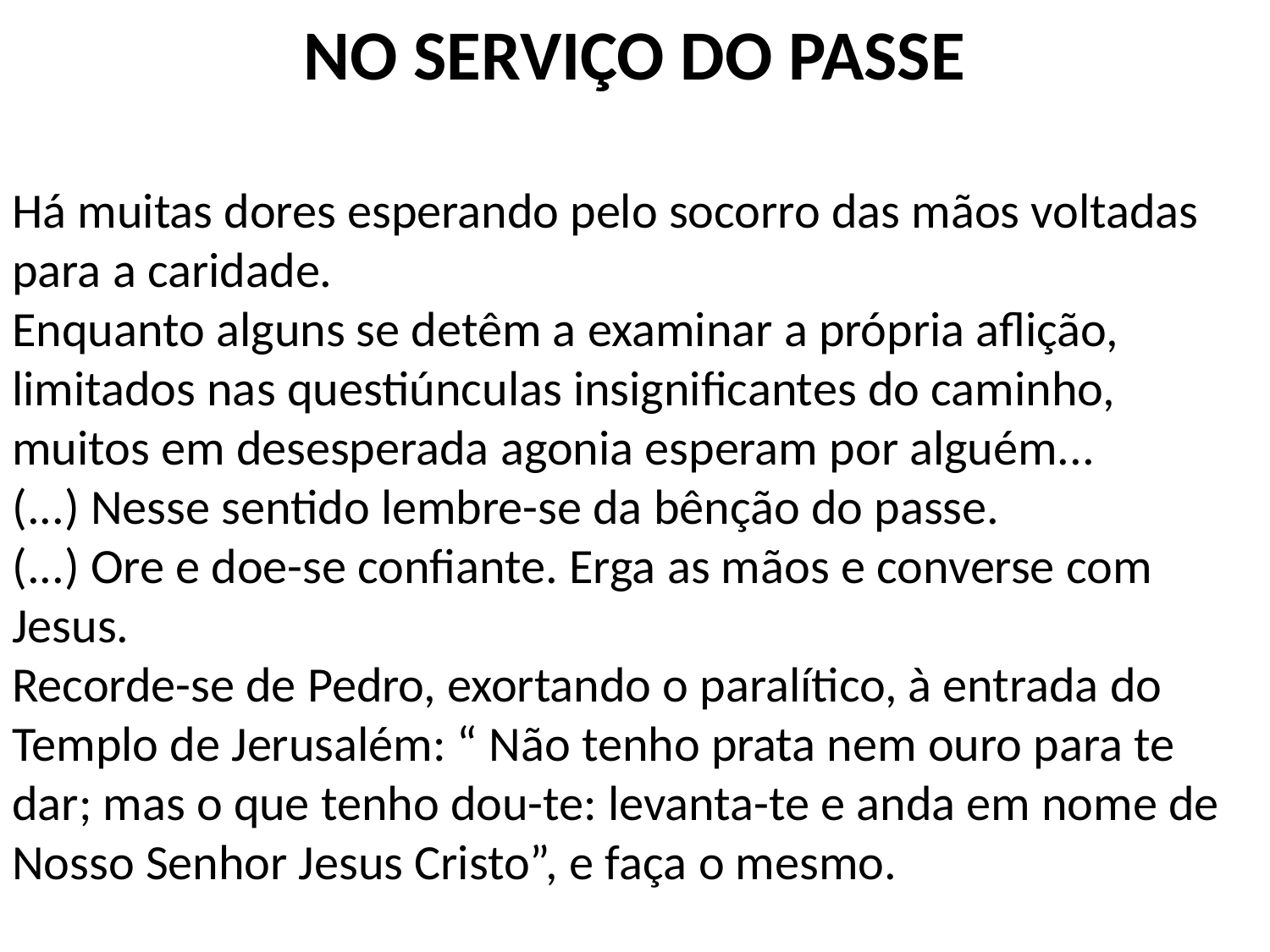

NO SERVIÇO DO PASSE

Há muitas dores esperando pelo socorro das mãos voltadas para a caridade.
Enquanto alguns se detêm a examinar a própria aflição, limitados nas questiúnculas insignificantes do caminho, muitos em desesperada agonia esperam por alguém...
(...) Nesse sentido lembre-se da bênção do passe.
(...) Ore e doe-se confiante. Erga as mãos e converse com Jesus.
Recorde-se de Pedro, exortando o paralítico, à entrada do Templo de Jerusalém: “ Não tenho prata nem ouro para te dar; mas o que tenho dou-te: levanta-te e anda em nome de Nosso Senhor Jesus Cristo”, e faça o mesmo.